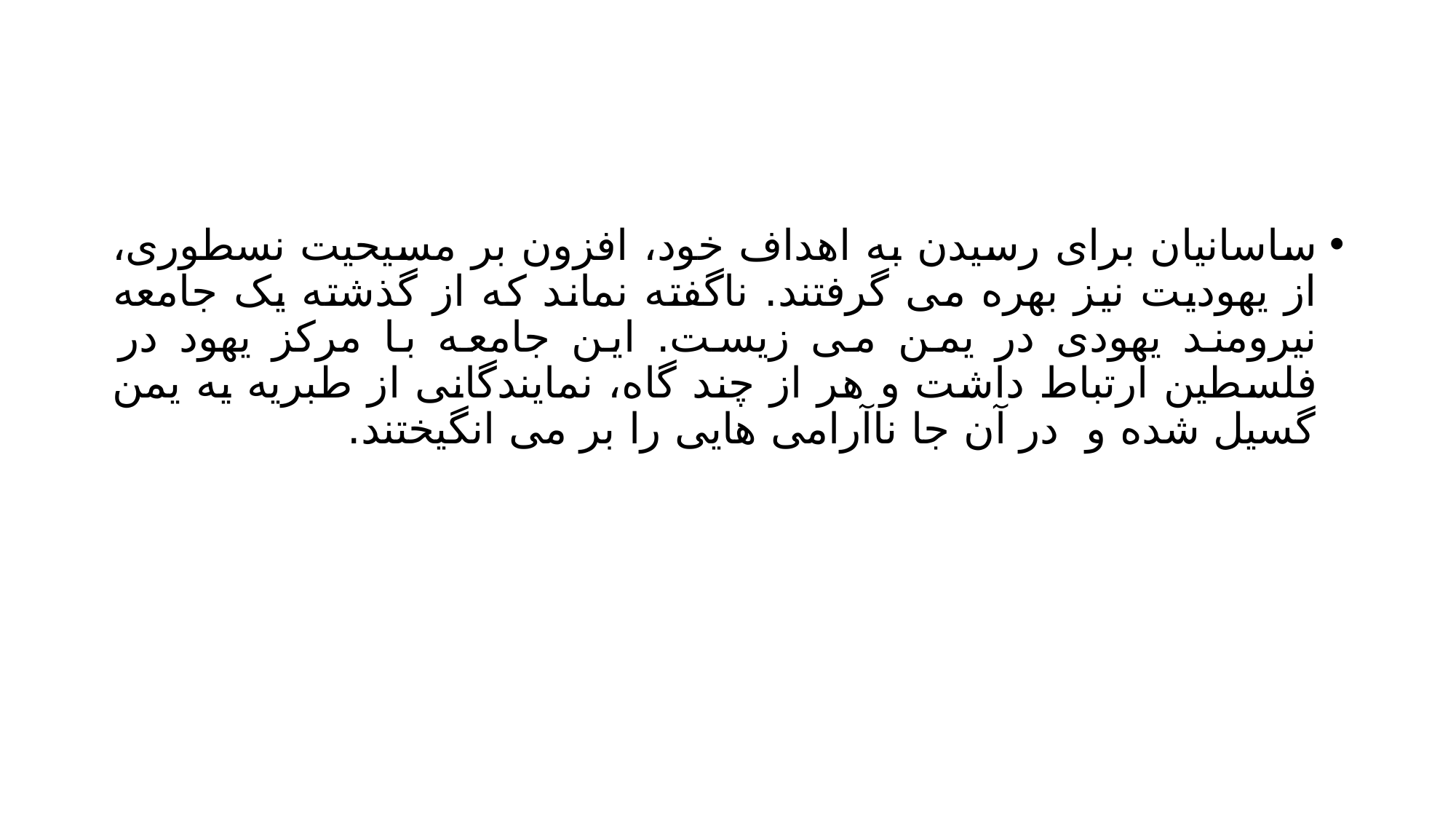

#
ساسانیان برای رسیدن به اهداف خود، افزون بر مسیحیت نسطوری، از یهودیت نیز بهره می گرفتند. ناگفته نماند که از گذشته یک جامعه نیرومند یهودی در یمن می زیست. این جامعه با مرکز یهود در فلسطین ارتباط داشت و هر از چند گاه، نمایندگانی از طبریه یه یمن گسیل شده و  در آن جا ناآرامی هایی را بر می انگیختند.